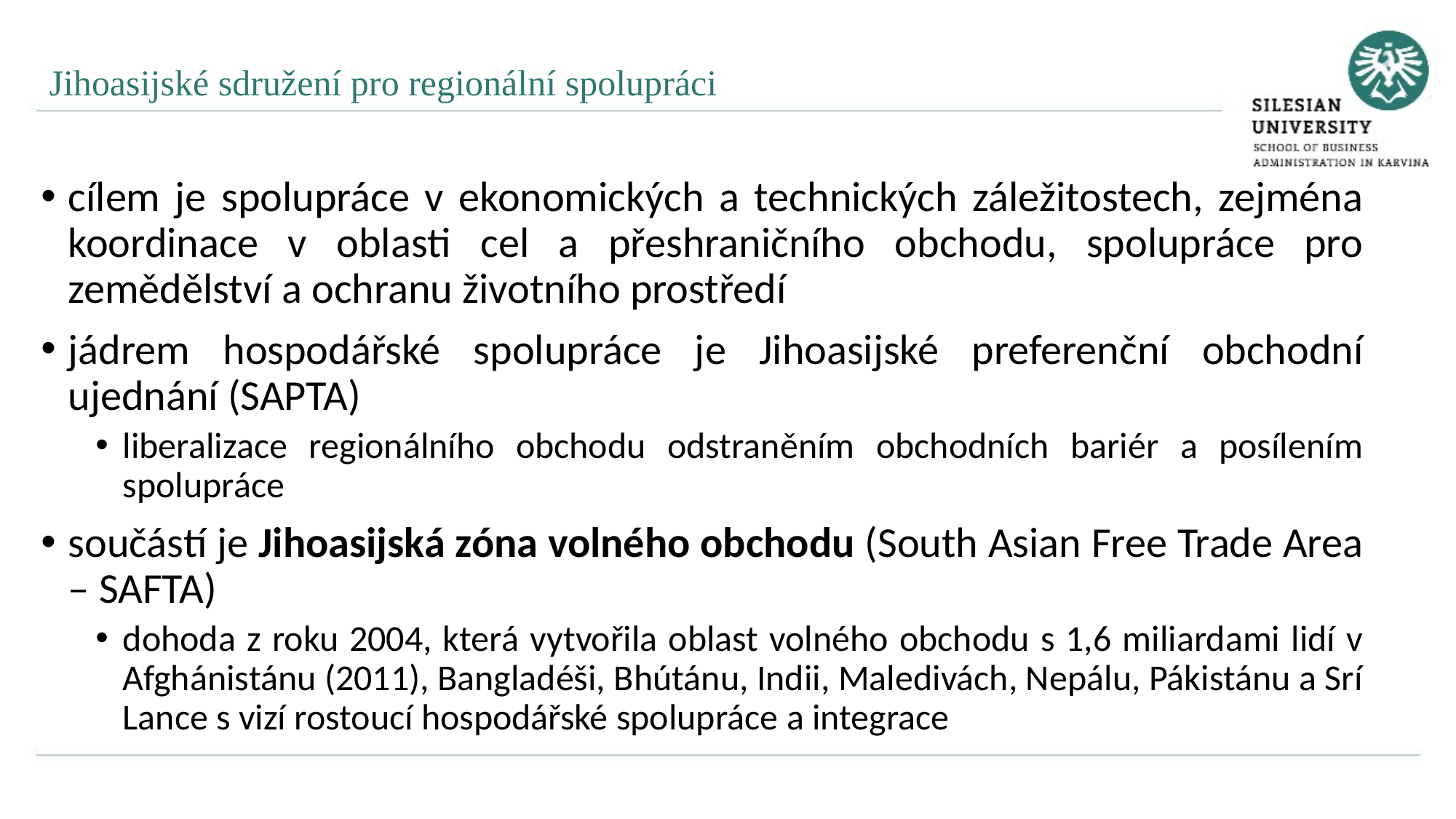

Jihoasijské sdružení pro regionální spolupráci
cílem je spolupráce v ekonomických a technických záležitostech, zejména koordinace v oblasti cel a přeshraničního obchodu, spolupráce pro zemědělství a ochranu životního prostředí
jádrem hospodářské spolupráce je Jihoasijské preferenční obchodní ujednání (SAPTA)
liberalizace regionálního obchodu odstraněním obchodních bariér a posílením spolupráce
součástí je Jihoasijská zóna volného obchodu (South Asian Free Trade Area – SAFTA)
dohoda z roku 2004, která vytvořila oblast volného obchodu s 1,6 miliardami lidí v Afghánistánu (2011), Bangladéši, Bhútánu, Indii, Maledivách, Nepálu, Pákistánu a Srí Lance s vizí rostoucí hospodářské spolupráce a integrace